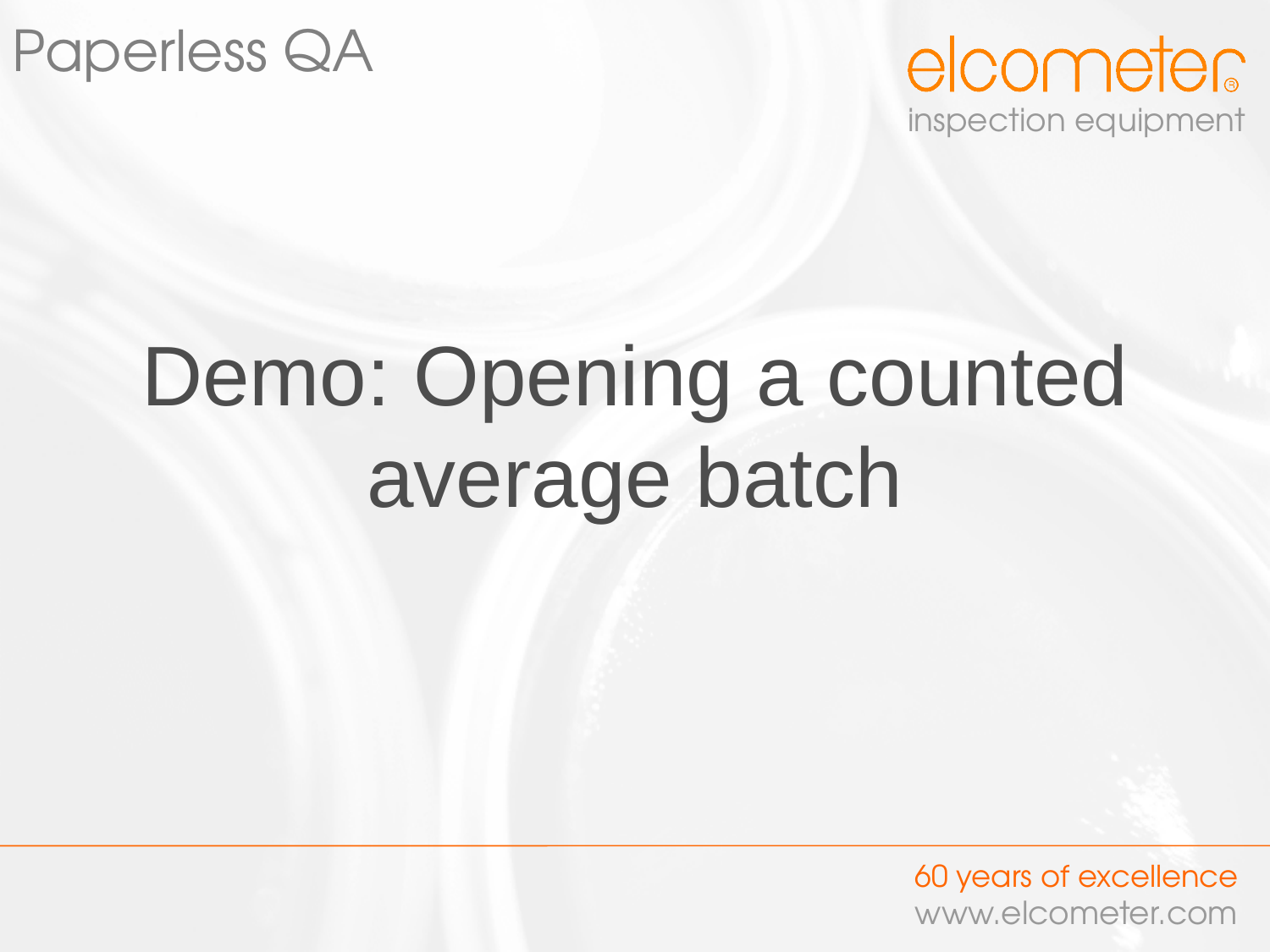

Paperless QA

Demo: Opening a counted average batch